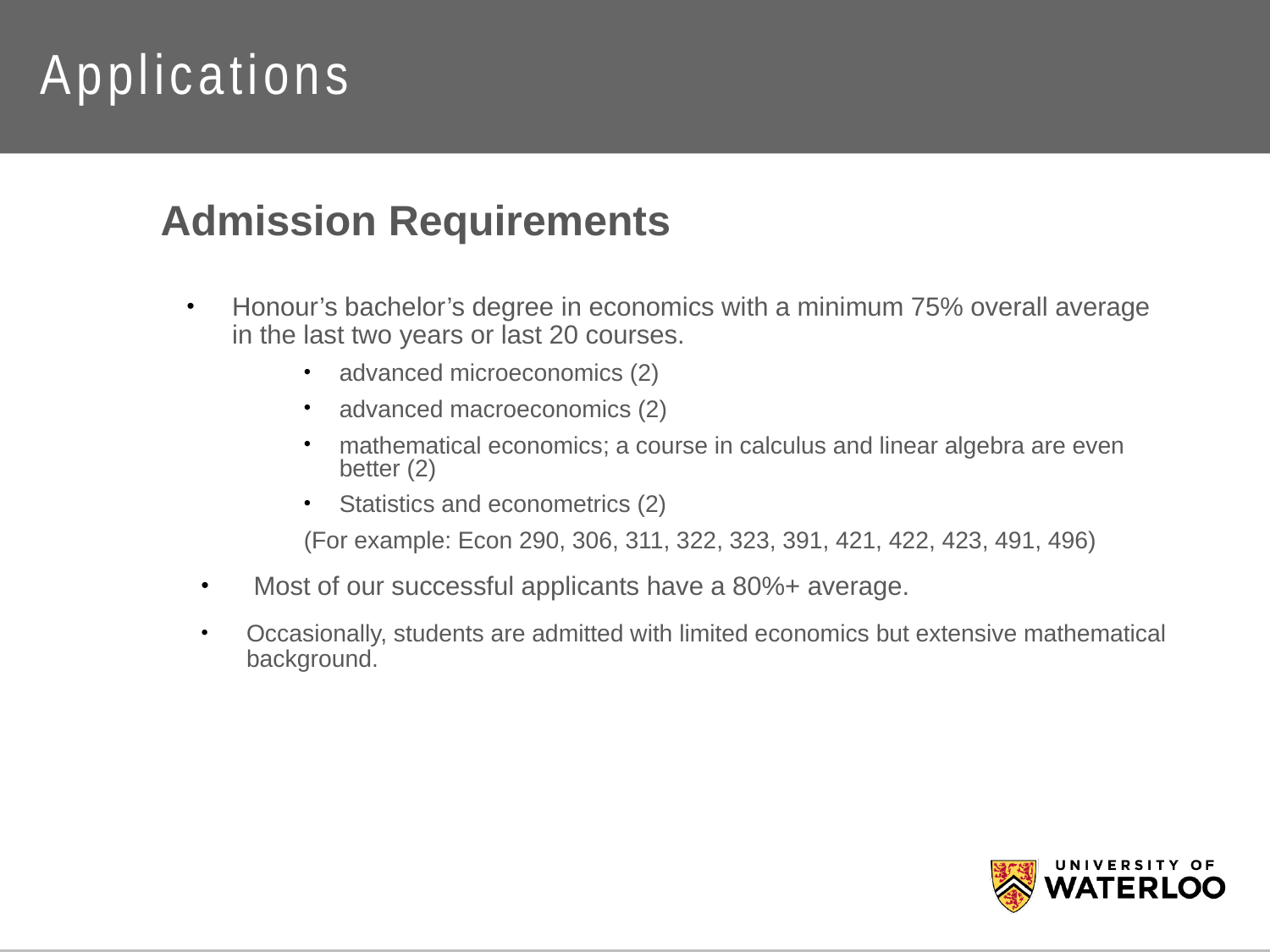

# Applications
Admission Requirements
Honour’s bachelor’s degree in economics with a minimum 75% overall average in the last two years or last 20 courses.
advanced microeconomics (2)
advanced macroeconomics (2)
mathematical economics; a course in calculus and linear algebra are even better (2)
Statistics and econometrics (2)
(For example: Econ 290, 306, 311, 322, 323, 391, 421, 422, 423, 491, 496)
 Most of our successful applicants have a 80%+ average.
Occasionally, students are admitted with limited economics but extensive mathematical background.